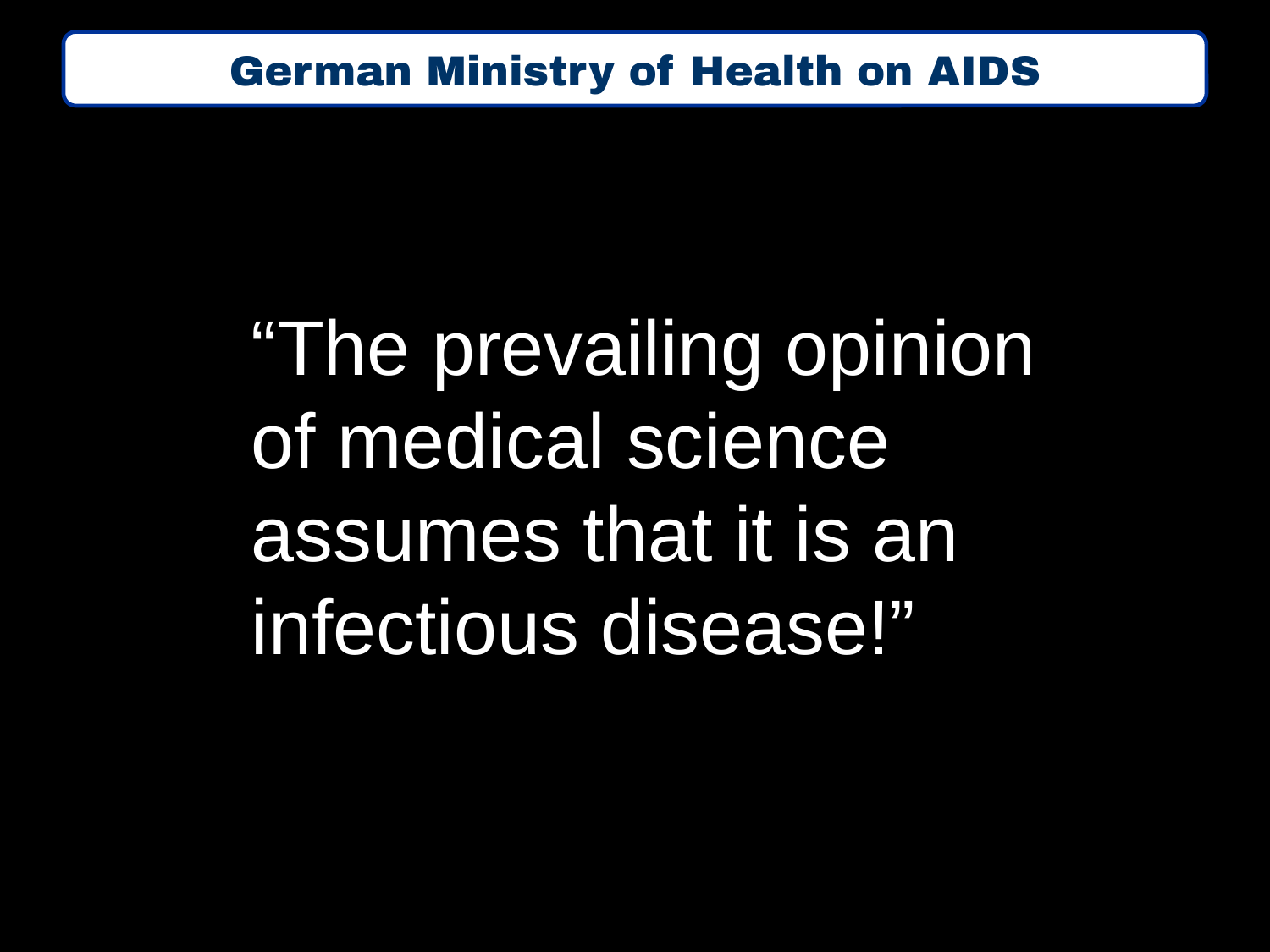

German Ministry of Health on AIDS

“The prevailing opinion
of medical science
assumes that it is an
infectious disease!”